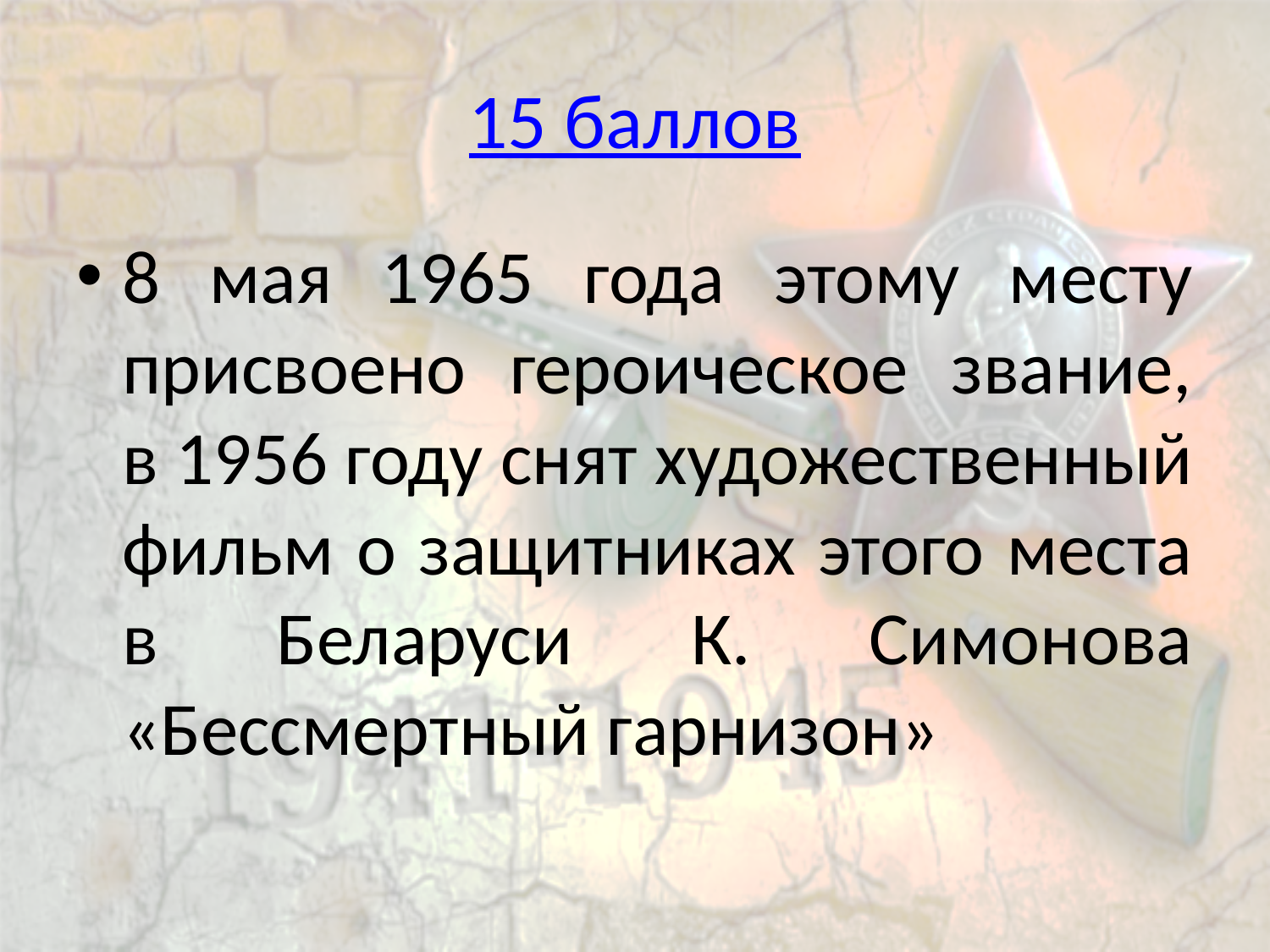

# 15 баллов
8 мая 1965 года этому месту присвоено героическое звание, в 1956 году снят художественный фильм о защитниках этого места в Беларуси К. Симонова «Бессмертный гарнизон»